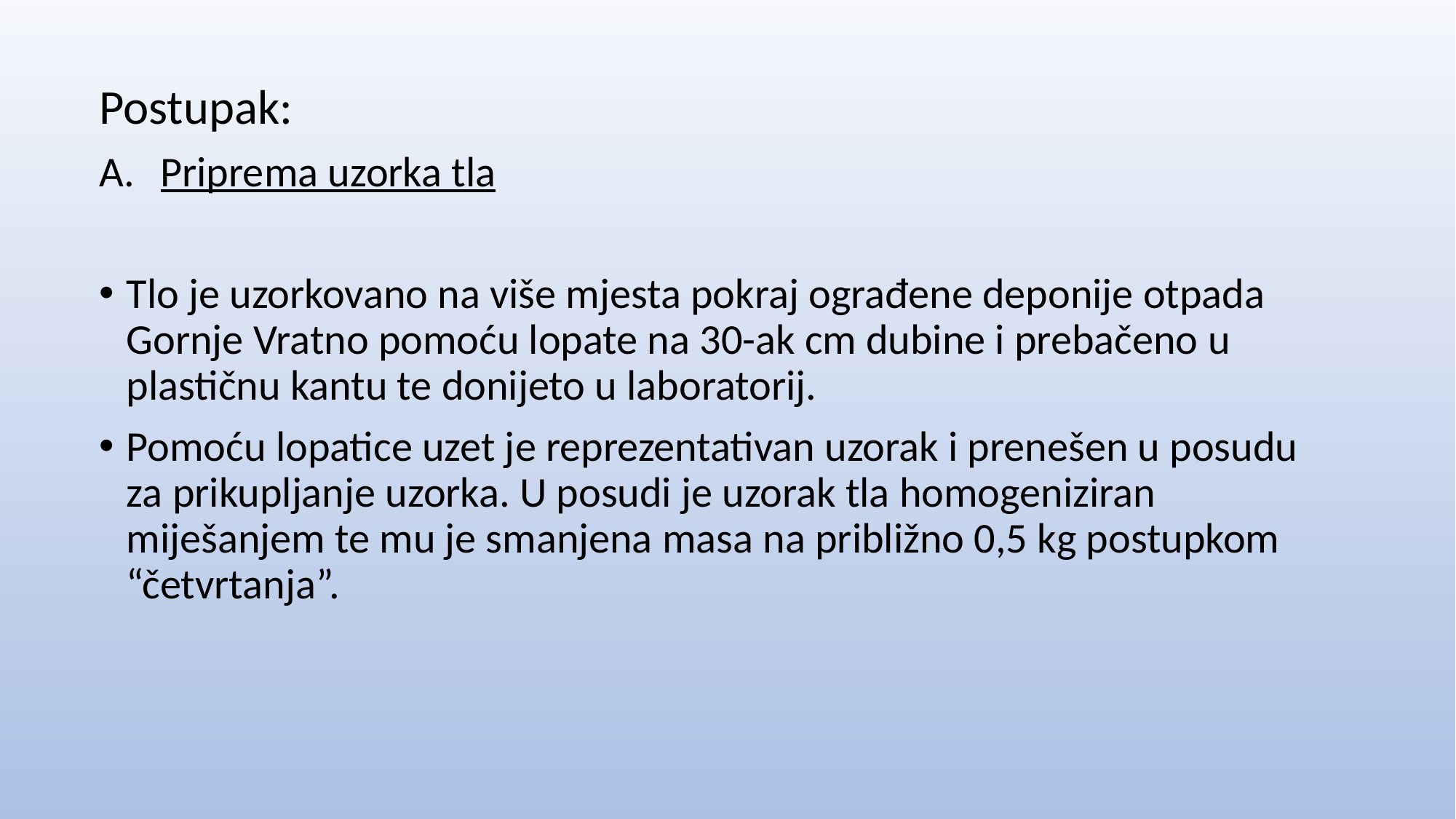

Postupak:
Priprema uzorka tla

Tlo je uzorkovano na više mjesta pokraj ograđene deponije otpada Gornje Vratno pomoću lopate na 30-ak cm dubine i prebačeno u plastičnu kantu te donijeto u laboratorij.
Pomoću lopatice uzet je reprezentativan uzorak i prenešen u posudu za prikupljanje uzorka. U posudi je uzorak tla homogeniziran miješanjem te mu je smanjena masa na približno 0,5 kg postupkom “četvrtanja”.